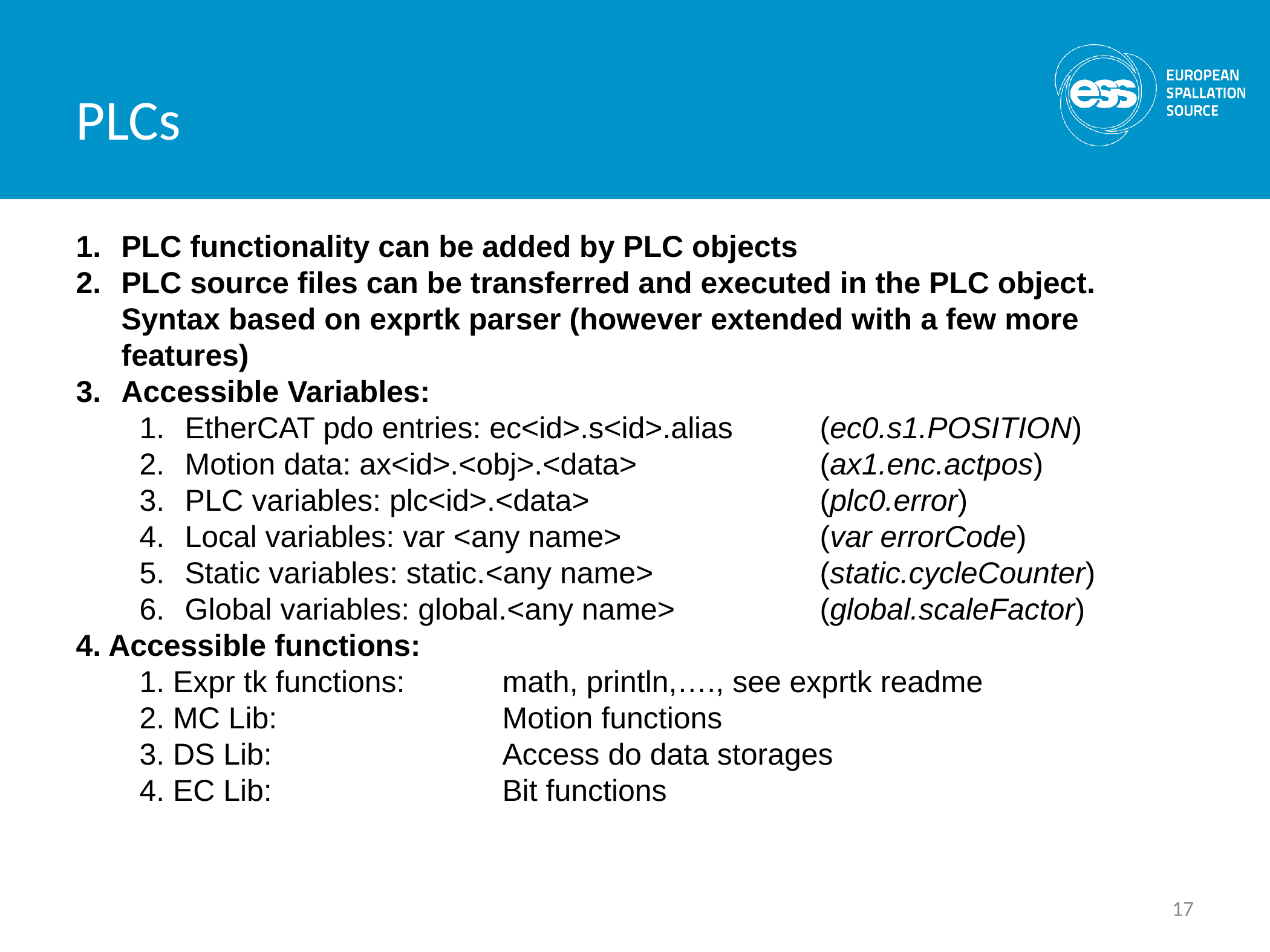

PLCs
PLC functionality can be added by PLC objects
PLC source files can be transferred and executed in the PLC object. Syntax based on exprtk parser (however extended with a few more features)
Accessible Variables:
EtherCAT pdo entries: ec<id>.s<id>.alias  	(ec0.s1.POSITION)
Motion data: ax<id>.<obj>.<data>  		(ax1.enc.actpos)
PLC variables: plc<id>.<data>  			(plc0.error)
Local variables: var <any name> 			(var errorCode)
Static variables: static.<any name>    		(static.cycleCounter)
Global variables: global.<any name> 		(global.scaleFactor)
4. Accessible functions:
1. Expr tk functions: 	math, println,…., see exprtk readme
2. MC Lib: 			Motion functions
3. DS Lib: 			Access do data storages
4. EC Lib: 			Bit functions

17